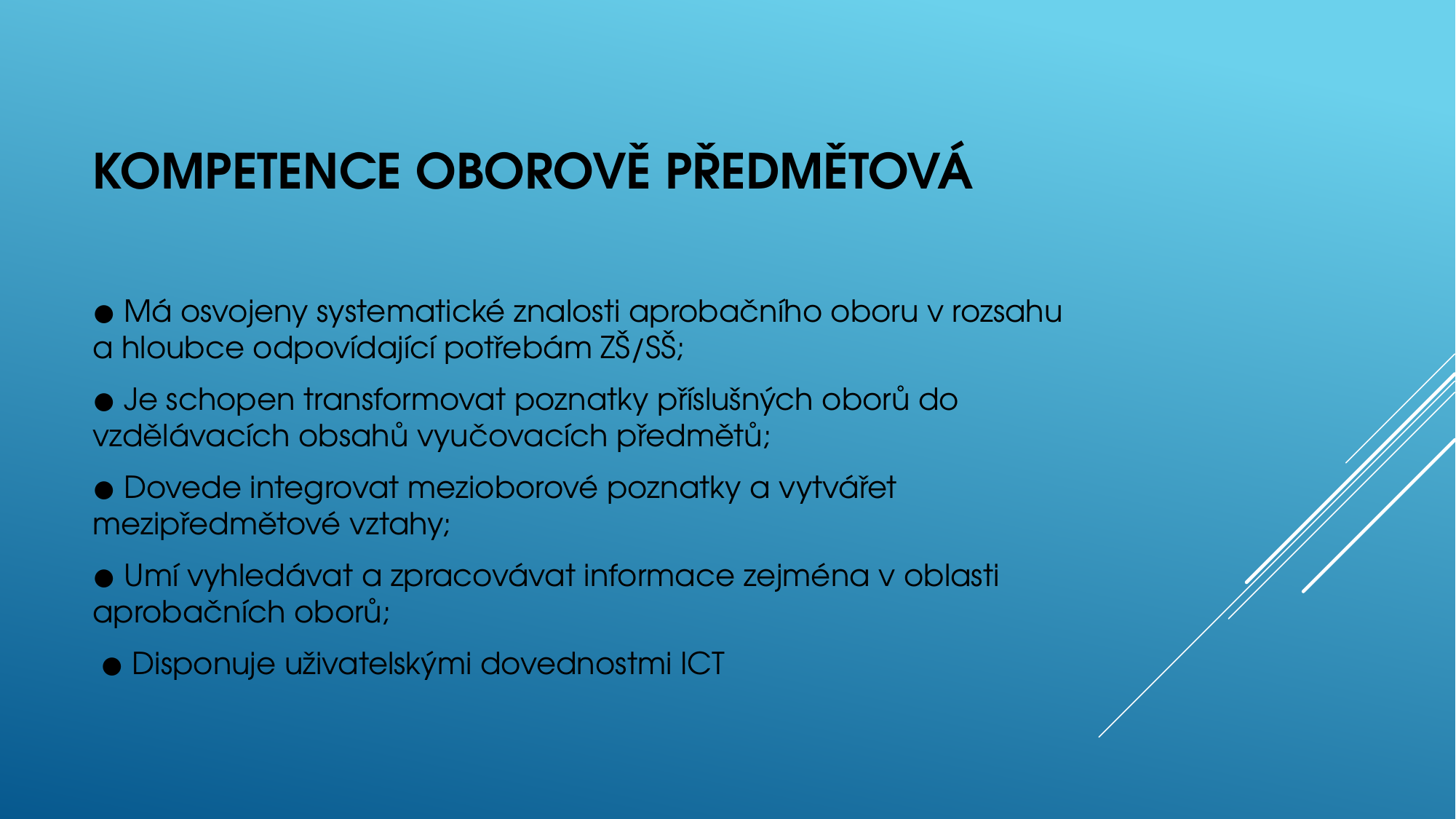

# Kompetence Oborově předmětová
● Má osvojeny systematické znalosti aprobačního oboru v rozsahu a hloubce odpovídající potřebám ZŠ/SŠ;
● Je schopen transformovat poznatky příslušných oborů do vzdělávacích obsahů vyučovacích předmětů;
● Dovede integrovat mezioborové poznatky a vytvářet mezipředmětové vztahy;
● Umí vyhledávat a zpracovávat informace zejména v oblasti aprobačních oborů;
 ● Disponuje uživatelskými dovednostmi ICT